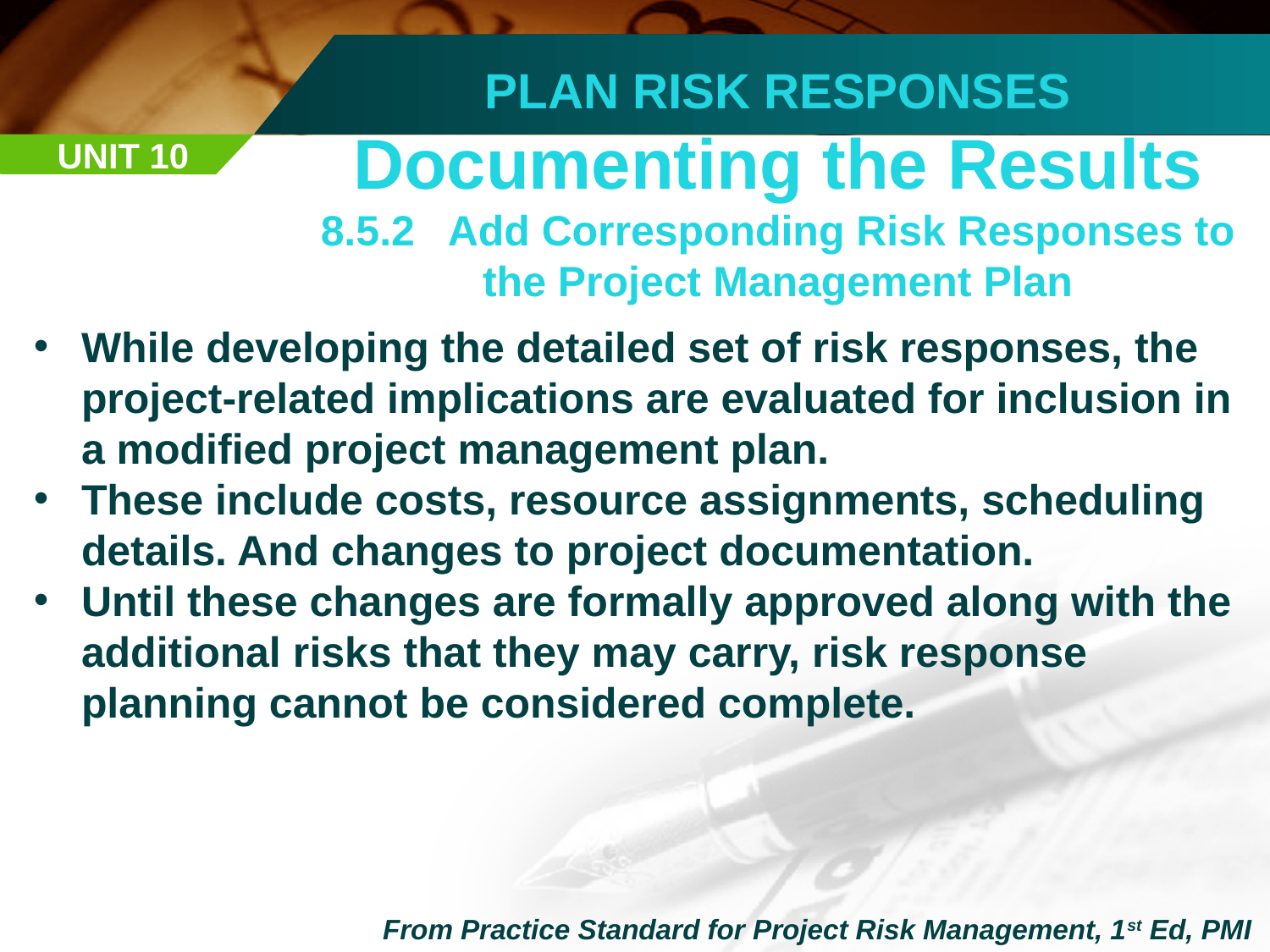

PLAN RISK RESPONSES
Documenting the Results
8.5.2	Add Corresponding Risk Responses to the Project Management Plan
UNIT 10
While developing the detailed set of risk responses, the project-related implications are evaluated for inclusion in a modified project management plan.
These include costs, resource assignments, scheduling details. And changes to project documentation.
Until these changes are formally approved along with the additional risks that they may carry, risk response planning cannot be considered complete.
From Practice Standard for Project Risk Management, 1st Ed, PMI